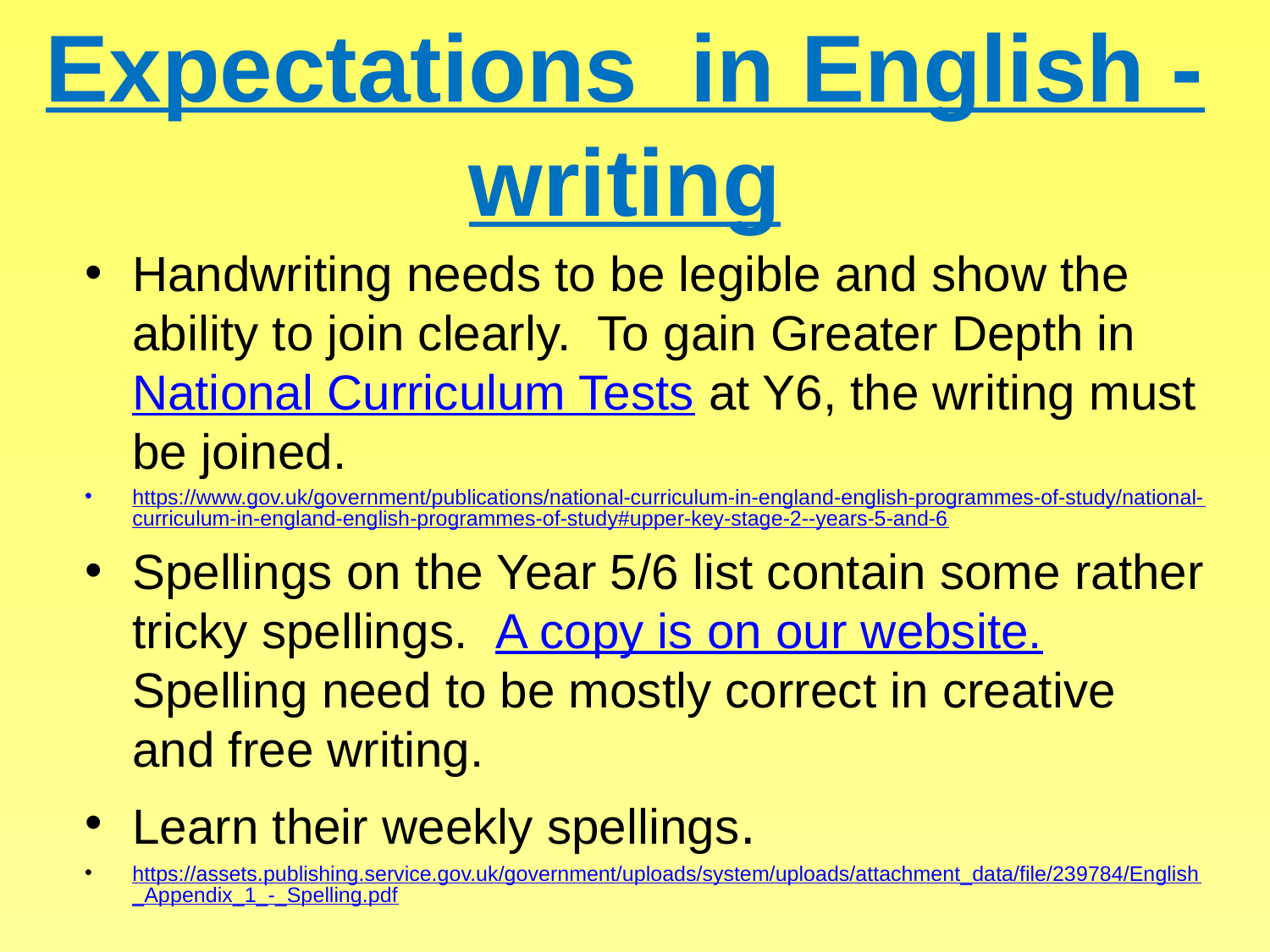

Expectations  in English - writing
Handwriting needs to be legible and show the ability to join clearly.  To gain Greater Depth in National Curriculum Tests at Y6, the writing must be joined.
https://www.gov.uk/government/publications/national-curriculum-in-england-english-programmes-of-study/national-curriculum-in-england-english-programmes-of-study#upper-key-stage-2--years-5-and-6
Spellings on the Year 5/6 list contain some rather tricky spellings.  A copy is on our website. Spelling need to be mostly correct in creative and free writing.
Learn their weekly spellings.
https://assets.publishing.service.gov.uk/government/uploads/system/uploads/attachment_data/file/239784/English_Appendix_1_-_Spelling.pdf